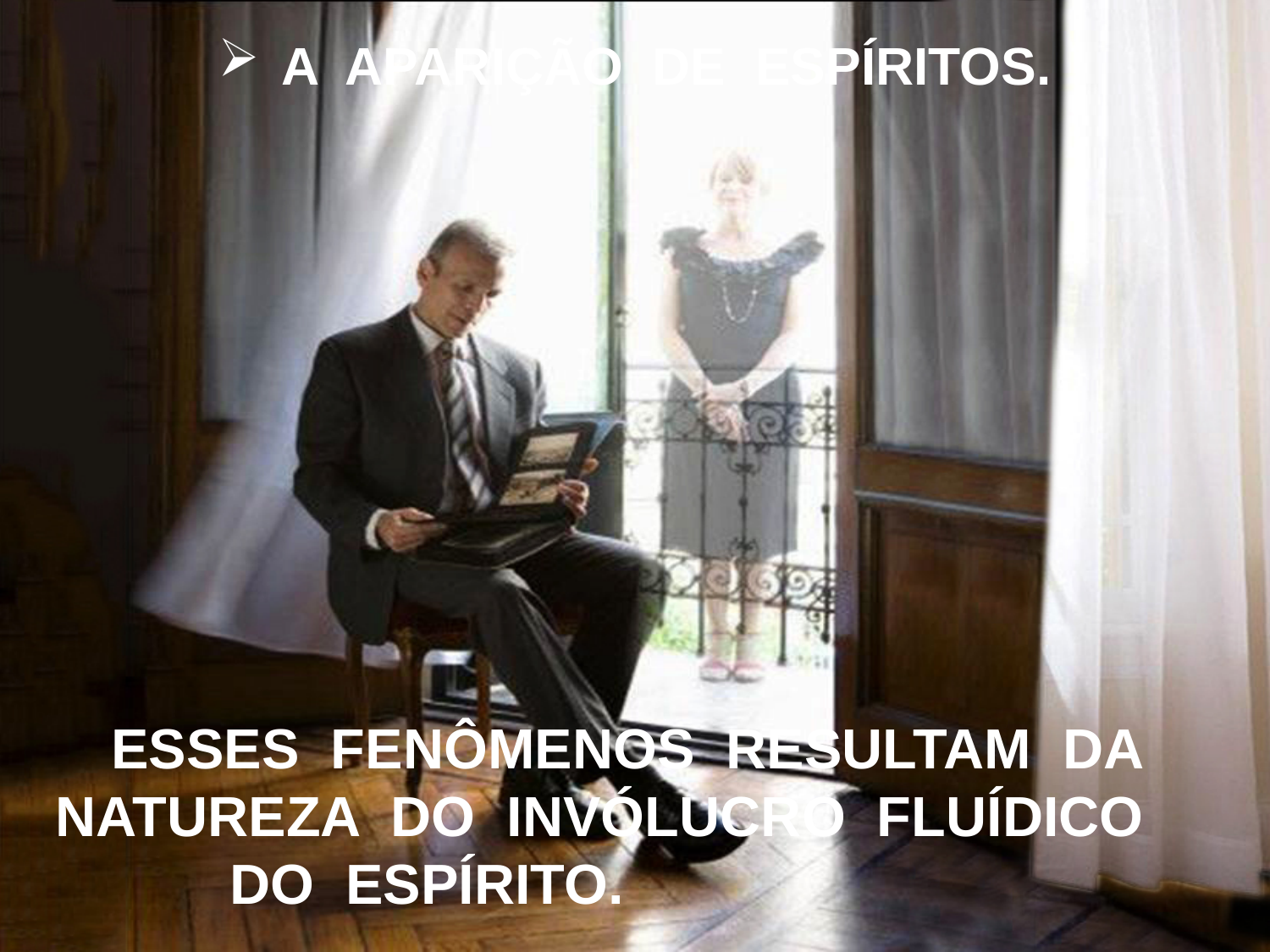

A  APARIÇÃO  DE  ESPÍRITOS.
ESSES  FENÔMENOS  RESULTAM  DA  NATUREZA  DO  INVÓLUCRO  FLUÍDICO                   DO  ESPÍRITO.